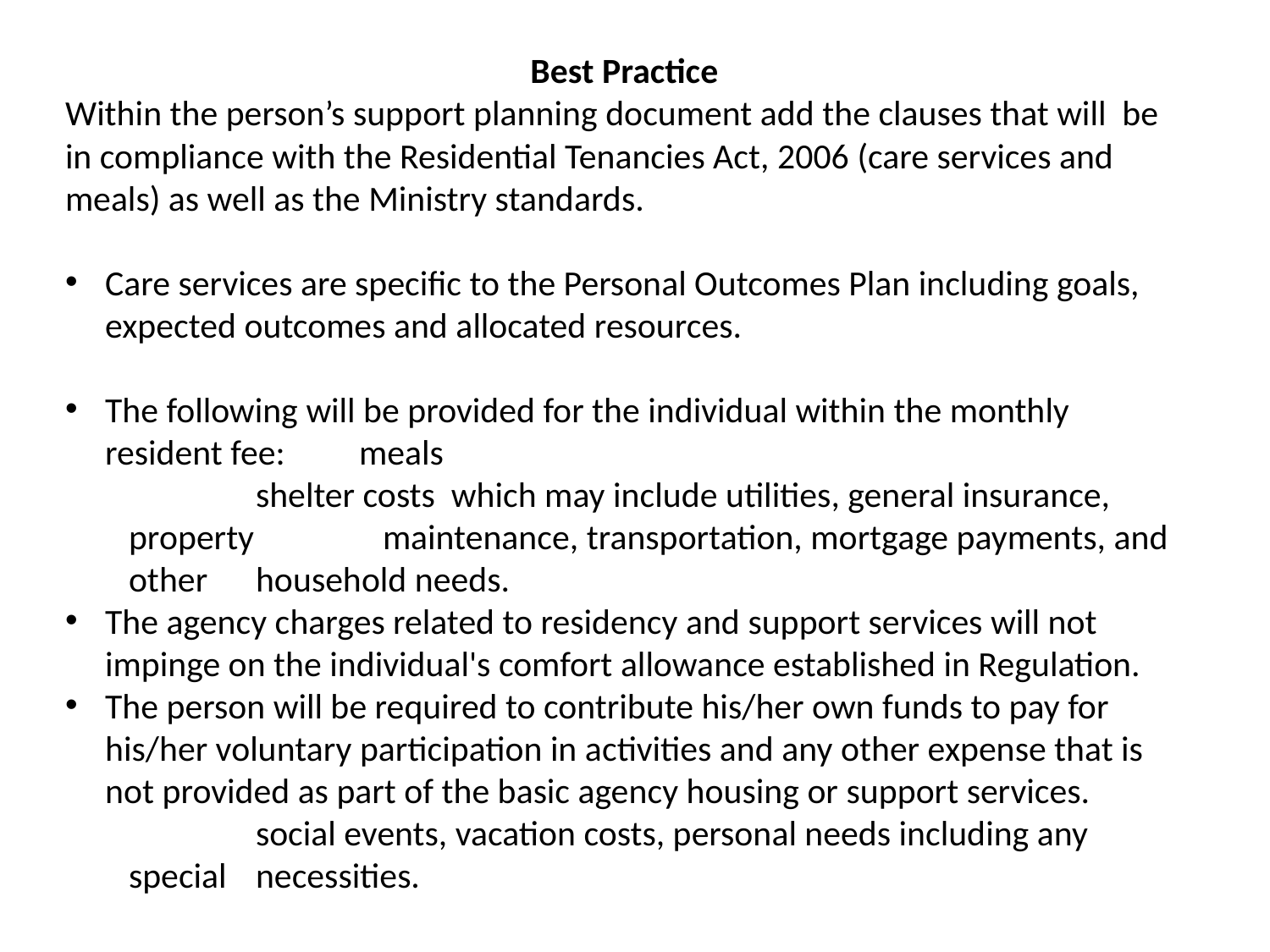

Best Practice
Within the person’s support planning document add the clauses that will  be in compliance with the Residential Tenancies Act, 2006 (care services and meals) as well as the Ministry standards.

Care services are specific to the Personal Outcomes Plan including goals, expected outcomes and allocated resources.

The following will be provided for the individual within the monthly resident fee: 	meals
	shelter costs  which may include utilities, general insurance, property 	maintenance, transportation, mortgage payments, and other 	household needs.
The agency charges related to residency and support services will not impinge on the individual's comfort allowance established in Regulation.
The person will be required to contribute his/her own funds to pay for his/her voluntary participation in activities and any other expense that is not provided as part of the basic agency housing or support services.
	social events, vacation costs, personal needs including any special 	necessities.